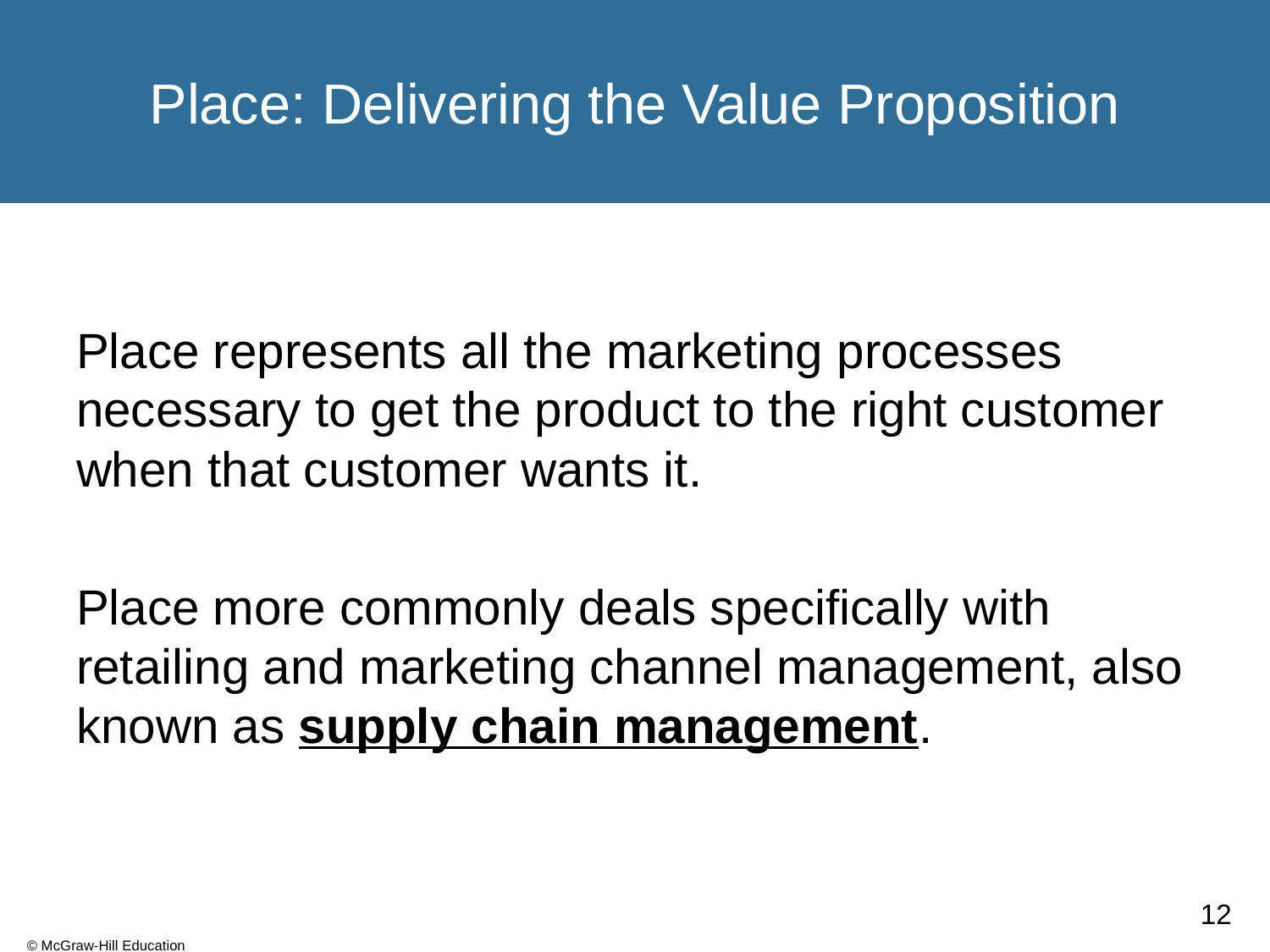

# Place: Delivering the Value Proposition

Place represents all the marketing processes necessary to get the product to the right customer when that customer wants it.

Place more commonly deals specifically with retailing and marketing channel management, also known as supply chain management.